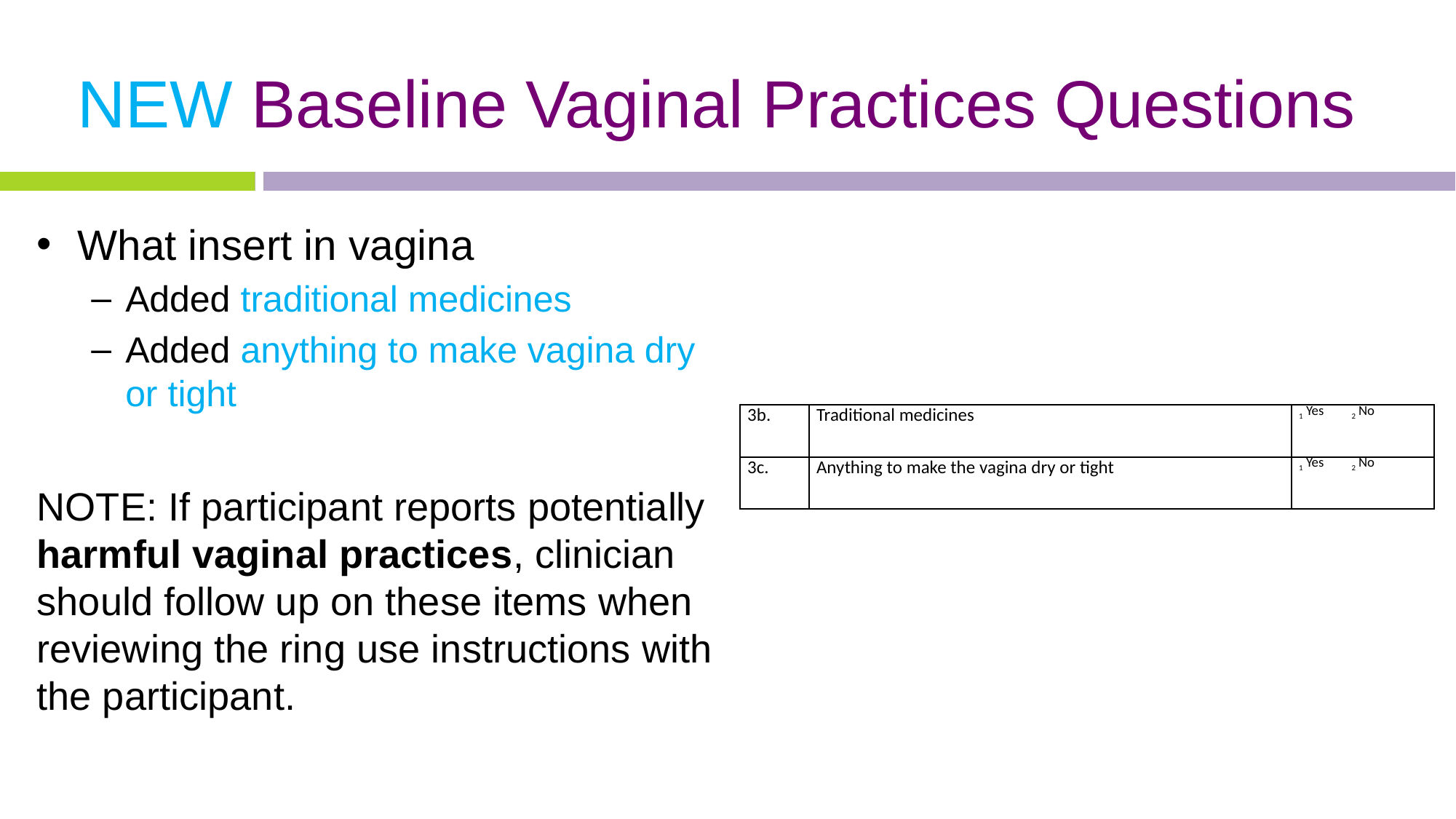

# NEW Baseline Vaginal Practices Questions
What insert in vagina
Added traditional medicines
Added anything to make vagina dry or tight

NOTE: If participant reports potentially harmful vaginal practices, clinician should follow up on these items when reviewing the ring use instructions with the participant.
| 3b. | Traditional medicines | 1 Yes 2 No |
| --- | --- | --- |
| 3c. | Anything to make the vagina dry or tight | 1 Yes 2 No |